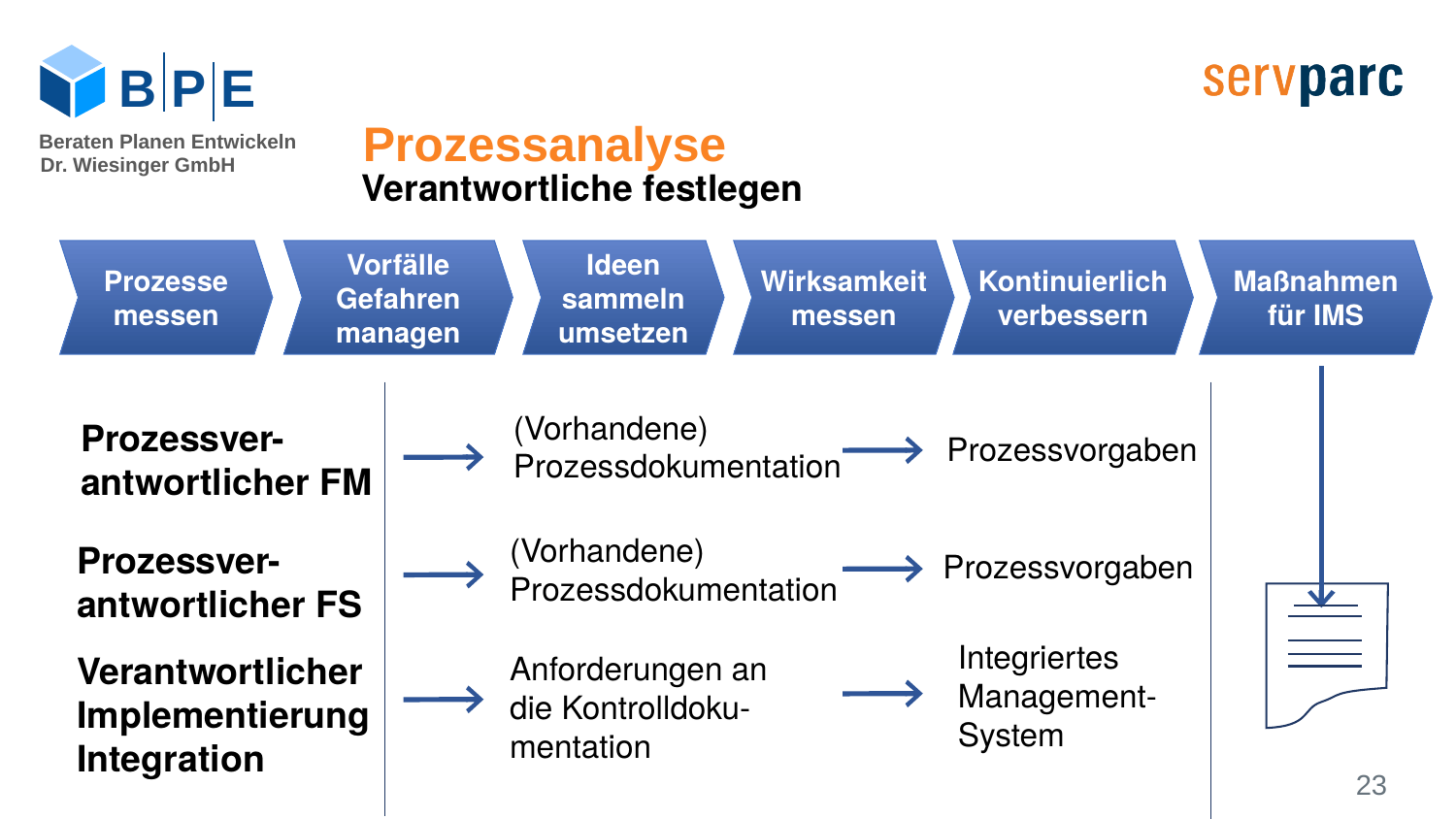

B P E
Prozessanalyse
Beraten Planen Entwickeln
Dr. Wiesinger GmbH
Verantwortliche festlegen
Prozesse
messen
Vorfälle Gefahren managen
Ideen sammeln umsetzen
Wirksamkeit messen
Kontinuierlich
verbessern
Maßnahmen
für IMS
(Vorhandene)
Prozessdokumentation
Prozessver-
antwortlicher FM
Prozessvorgaben
(Vorhandene)
Prozessdokumentation
Prozessver-
antwortlicher FS
Prozessvorgaben

Integriertes
Management-
System
Verantwortlicher
Implementierung
Integration
Anforderungen an
die Kontrolldoku-
mentation
23